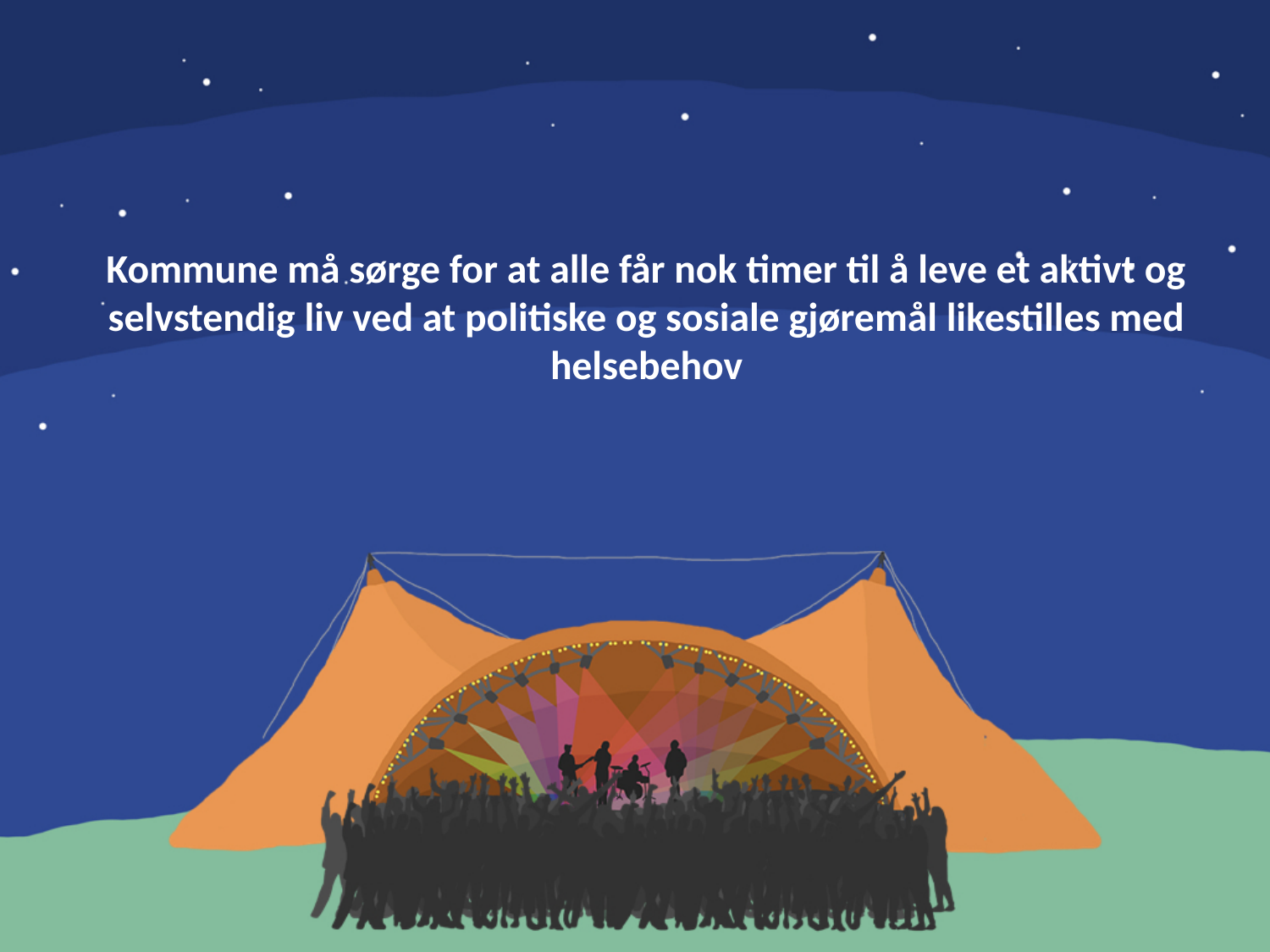

# Kommune må sørge for at alle får nok timer til å leve et aktivt og selvstendig liv ved at politiske og sosiale gjøremål likestilles med helsebehov